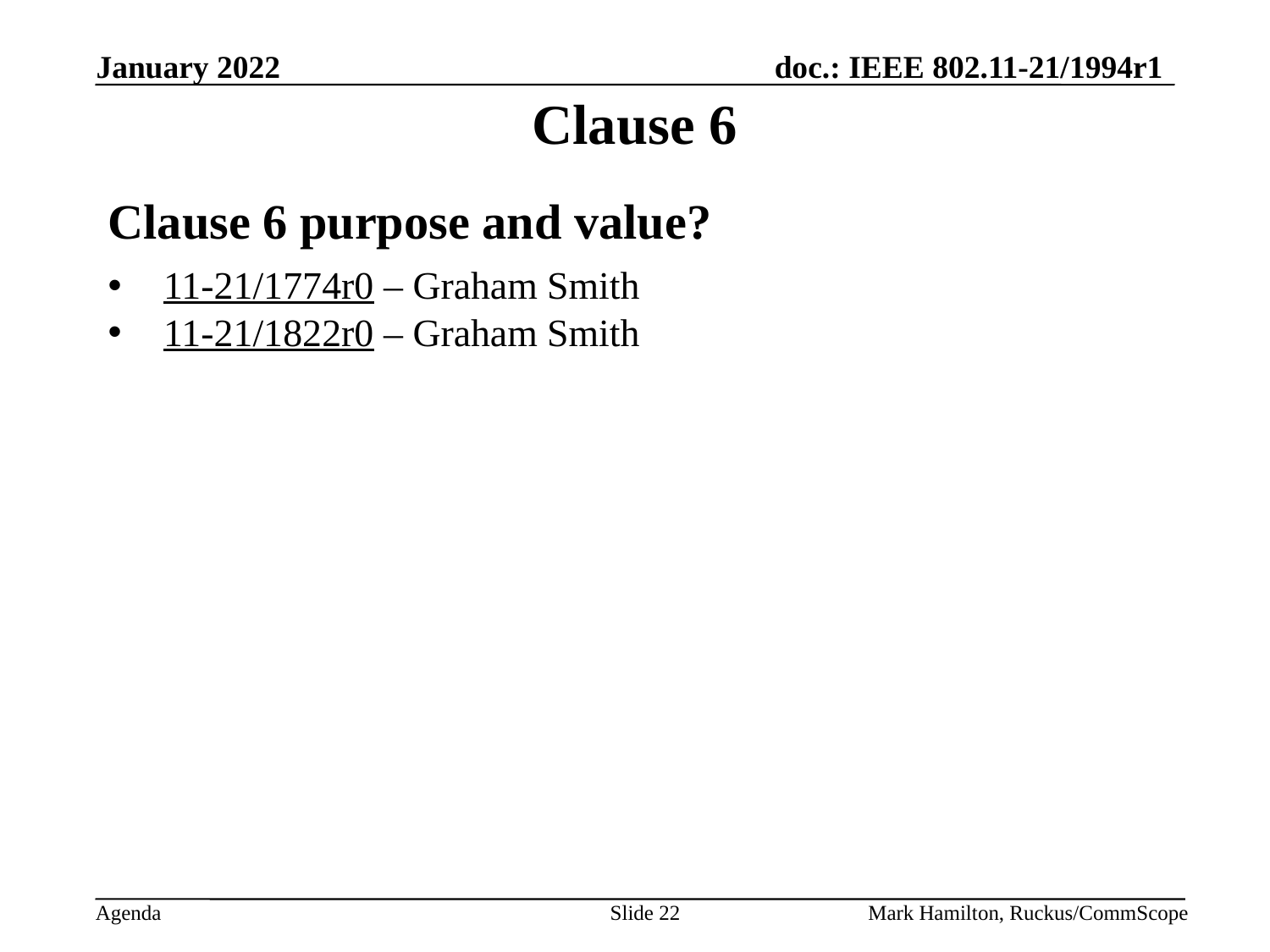

# Clause 6
Clause 6 purpose and value?
11-21/1774r0 – Graham Smith
11-21/1822r0 – Graham Smith